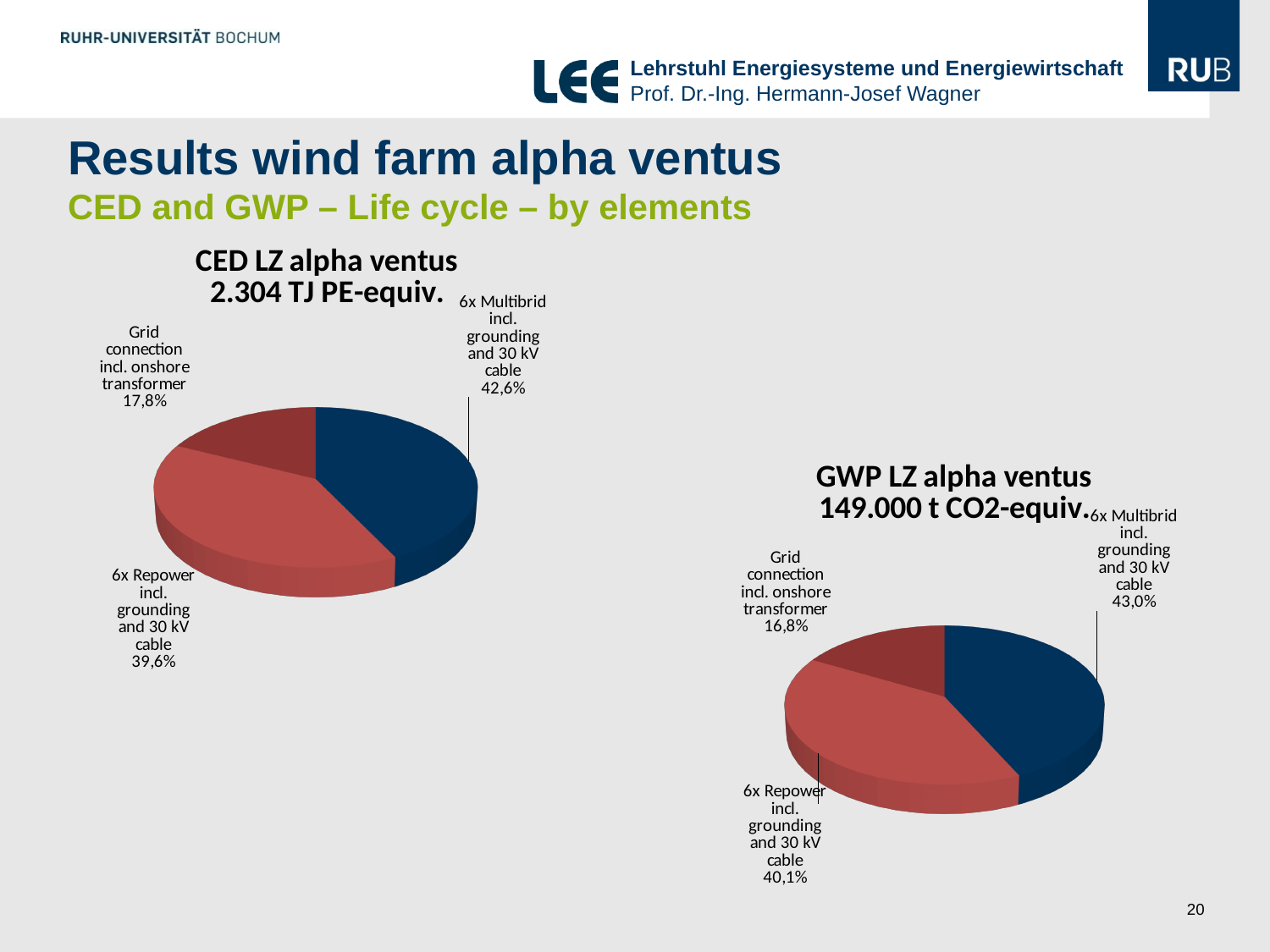

# Results wind farm alpha ventus CED and GWP – Life cycle – by elements

[unsupported chart]

[unsupported chart]